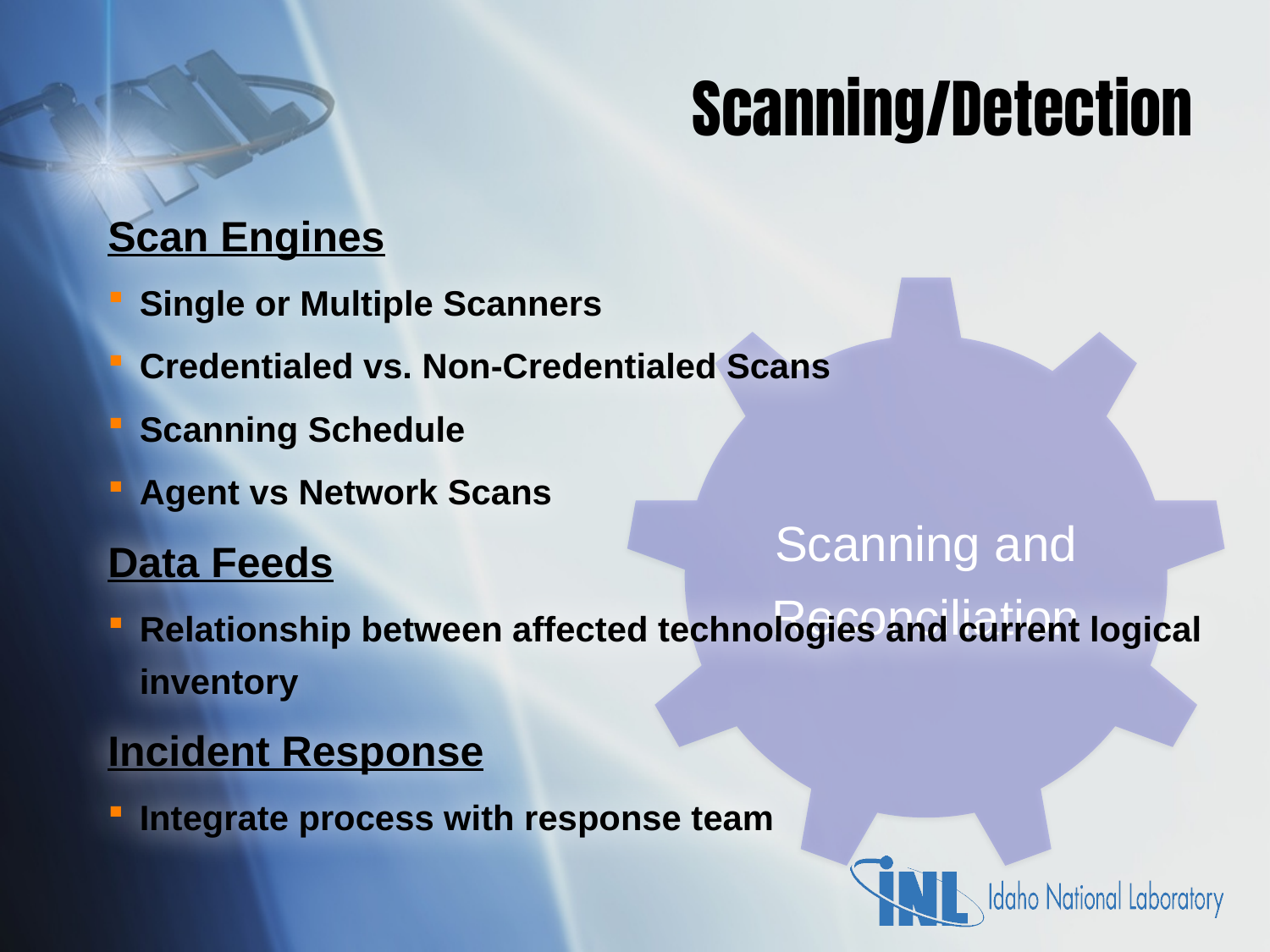

# Scanning/Detection
Scan Engines
Single or Multiple Scanners
Credentialed vs. Non-Credentialed Scans
Scanning Schedule
Agent vs Network Scans
Data Feeds
Relationship between affected technologies and current logical inventory
Incident Response
Integrate process with response team

Scanning and Reconciliation